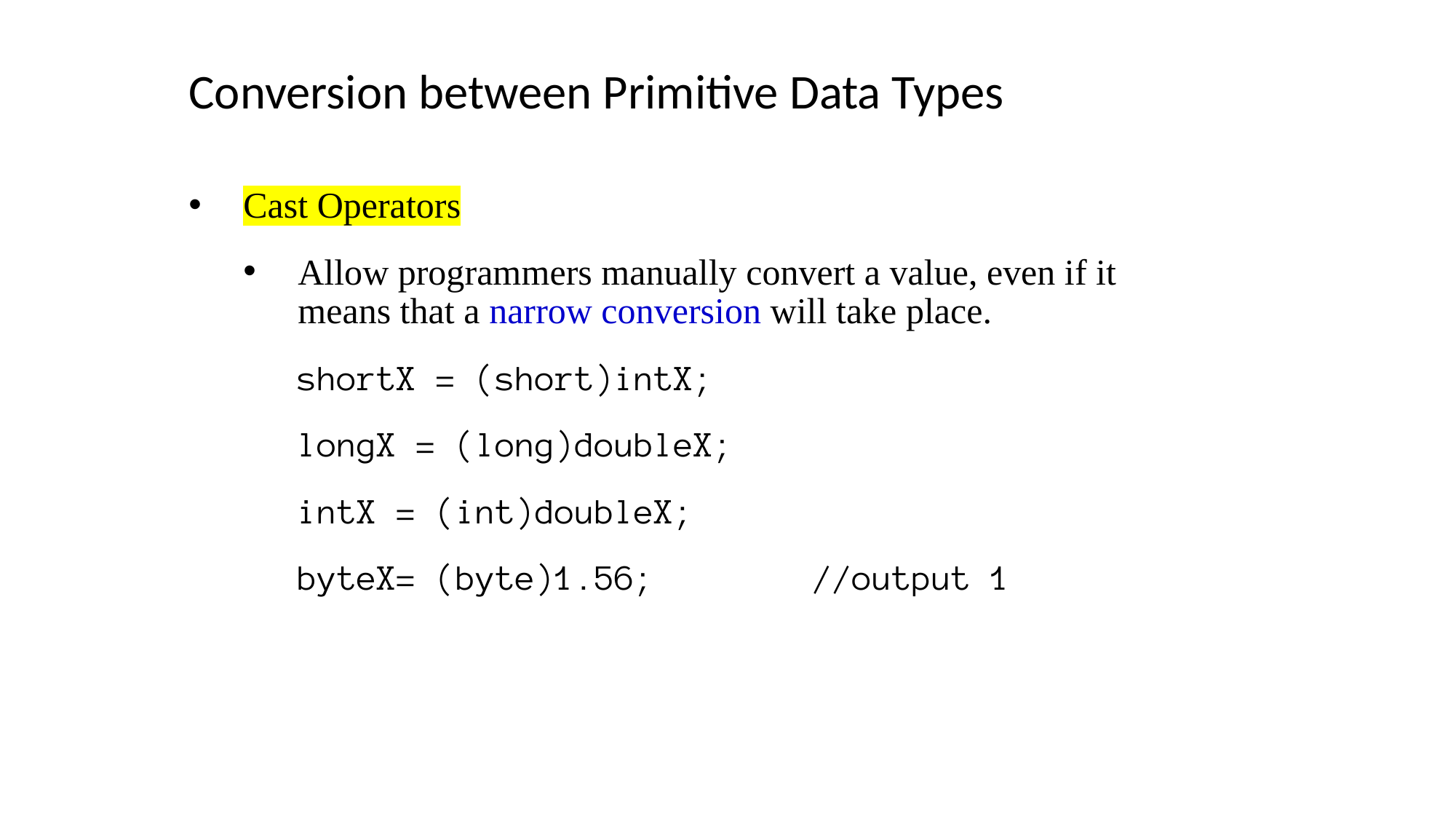

Conversion between Primitive Data Types
Cast Operators
Allow programmers manually convert a value, even if it means that a narrow conversion will take place.
shortX = (short)intX;
longX = (long)doubleX;
intX = (int)doubleX;
byteX= (byte)1.56;        //output 1